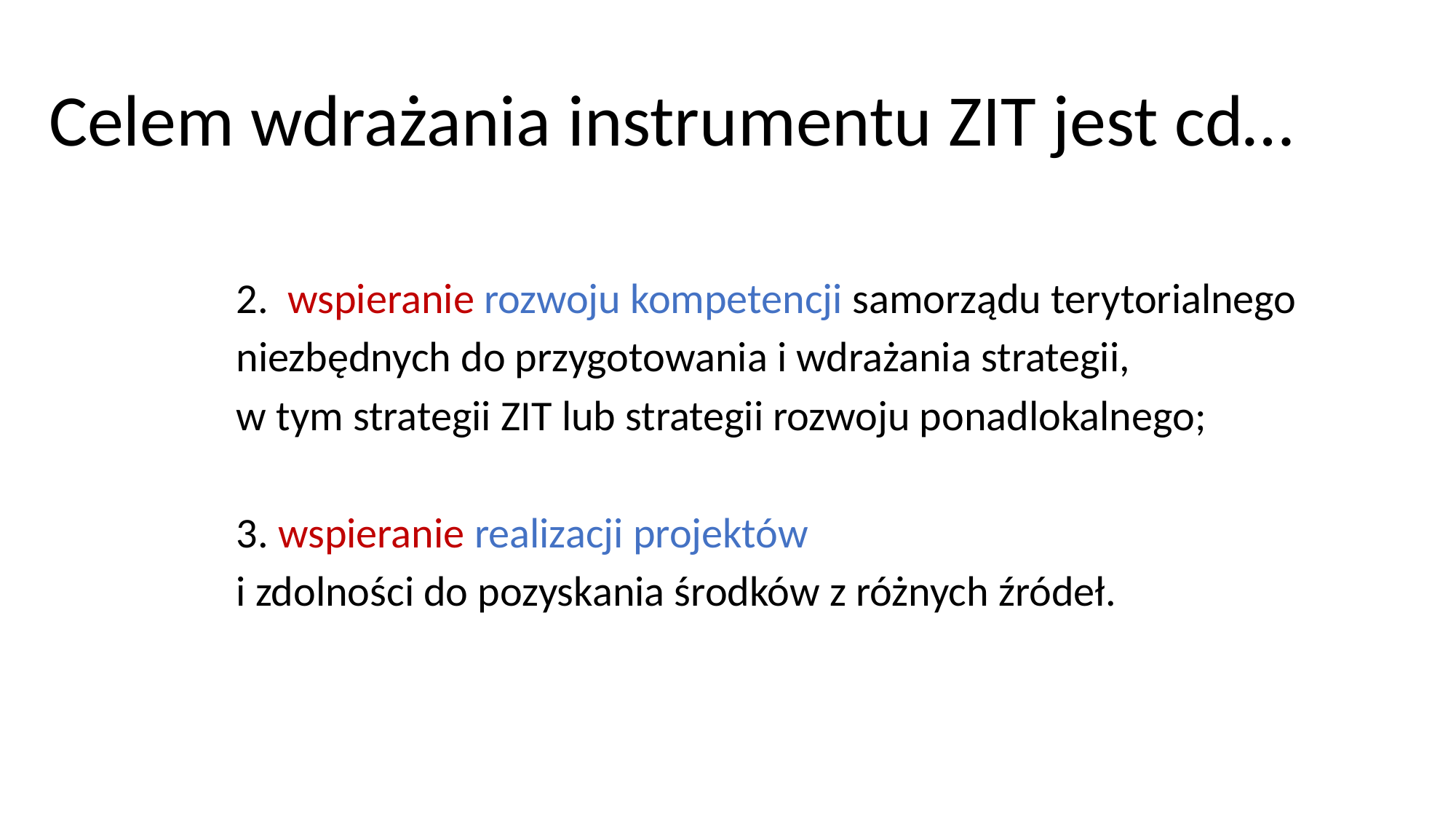

# Celem wdrażania instrumentu ZIT jest cd…
2.  wspieranie rozwoju kompetencji samorządu terytorialnego
niezbędnych do przygotowania i wdrażania strategii,
w tym strategii ZIT lub strategii rozwoju ponadlokalnego;
3. wspieranie realizacji projektów
i zdolności do pozyskania środków z różnych źródeł.